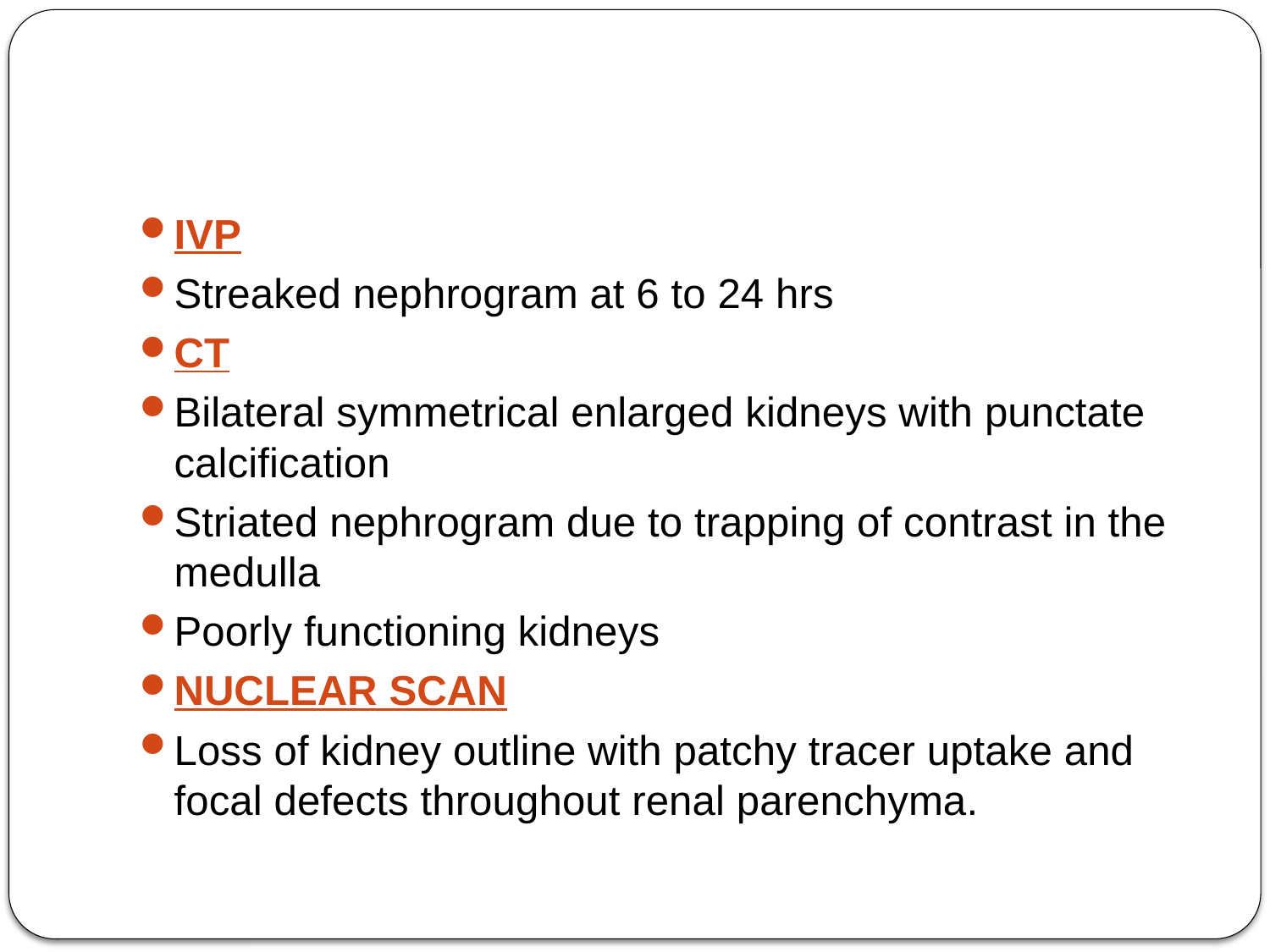

#
IVP
Streaked nephrogram at 6 to 24 hrs
CT
Bilateral symmetrical enlarged kidneys with punctate calcification
Striated nephrogram due to trapping of contrast in the medulla
Poorly functioning kidneys
NUCLEAR SCAN
Loss of kidney outline with patchy tracer uptake and focal defects throughout renal parenchyma.